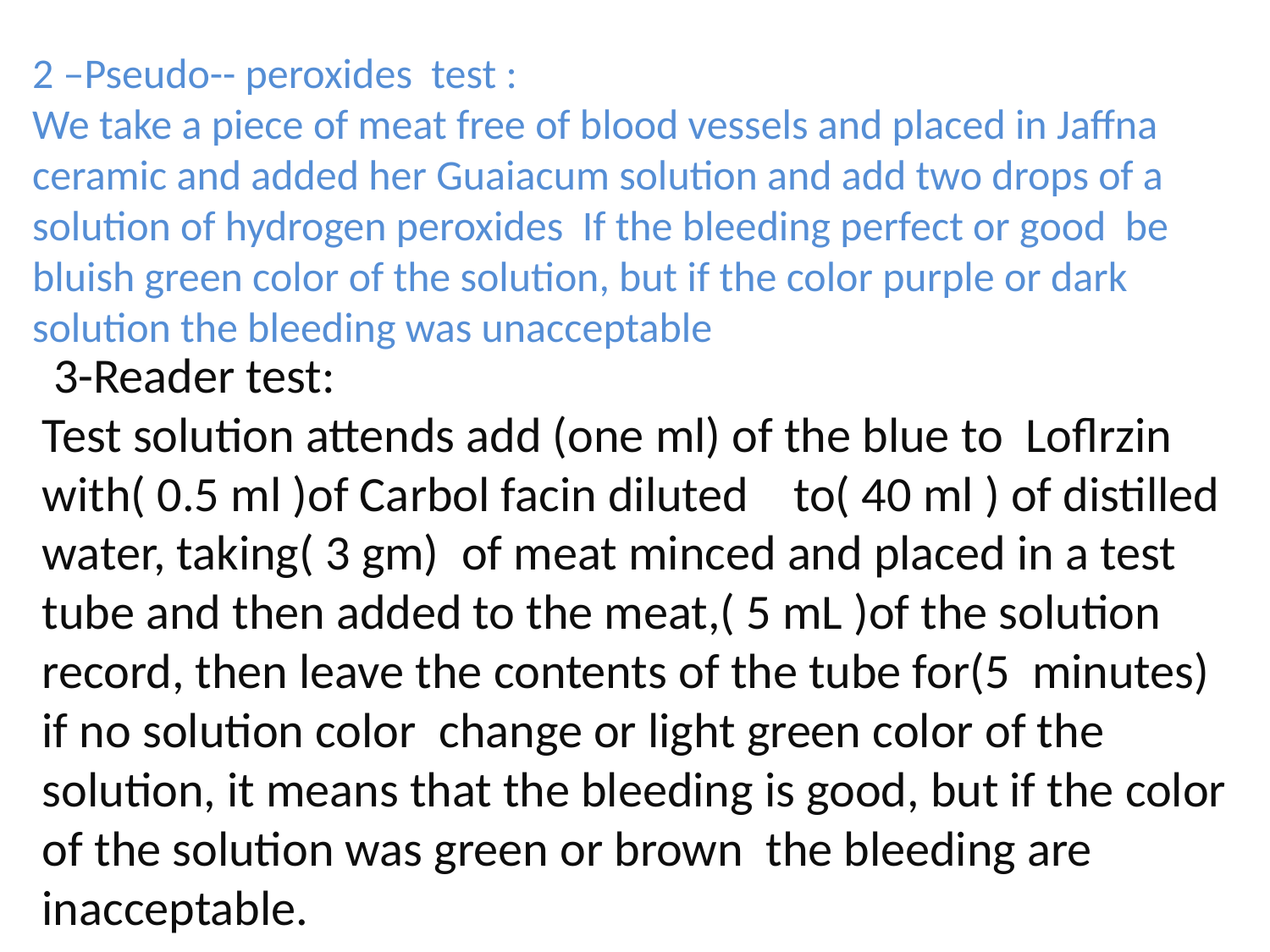

2 –Pseudo-- peroxides  test :
We take a piece of meat free of blood vessels and placed in Jaffna ceramic and added her Guaiacum solution and add two drops of a solution of hydrogen peroxides  If the bleeding perfect or good  be bluish green color of the solution, but if the color purple or dark solution the bleeding was unacceptable
 3-Reader test:
Test solution attends add (one ml) of the blue to  Loflrzin  with( 0.5 ml )of Carbol facin diluted    to( 40 ml ) of distilled water, taking( 3 gm)  of meat minced and placed in a test tube and then added to the meat,( 5 mL )of the solution record, then leave the contents of the tube for(5  minutes) if no solution color  change or light green color of the solution, it means that the bleeding is good, but if the color of the solution was green or brown  the bleeding are inacceptable.